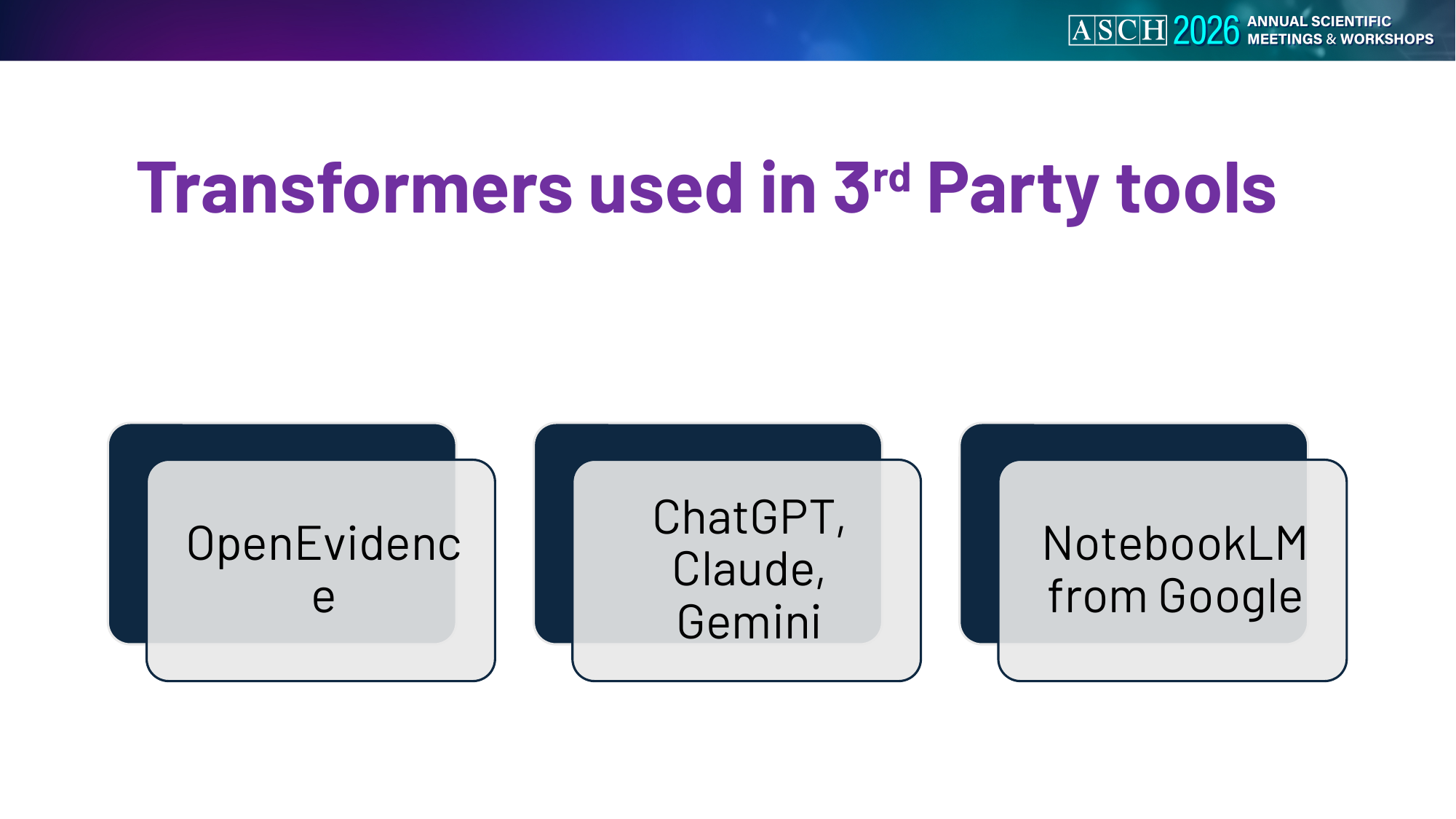

# Transformers used in 3rd Party tools
OpenEvidence
ChatGPT, Claude, Gemini
NotebookLM from Google